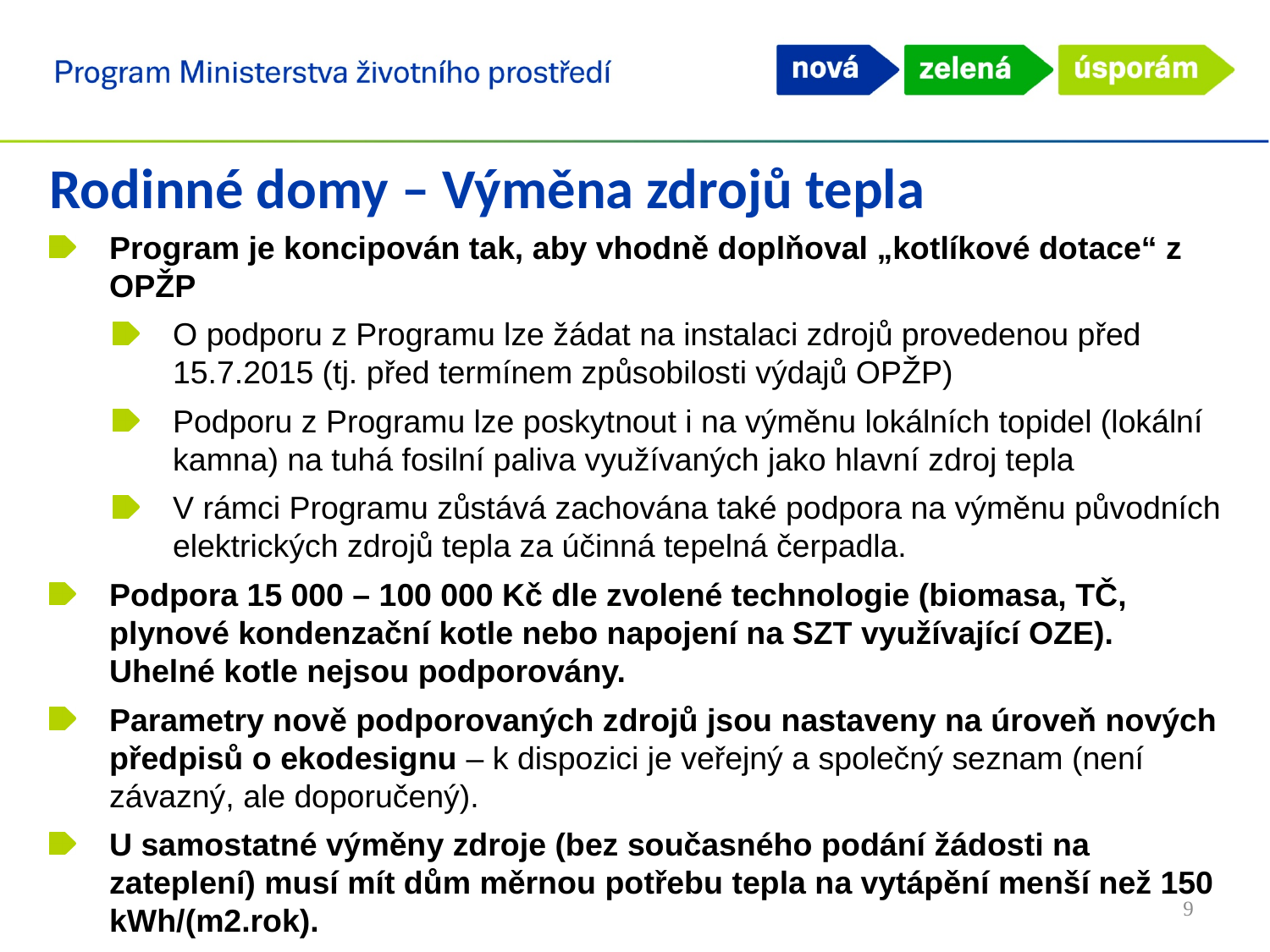

Rodinné domy – Výměna zdrojů tepla
Program je koncipován tak, aby vhodně doplňoval „kotlíkové dotace“ z OPŽP
O podporu z Programu lze žádat na instalaci zdrojů provedenou před 15.7.2015 (tj. před termínem způsobilosti výdajů OPŽP)
Podporu z Programu lze poskytnout i na výměnu lokálních topidel (lokální kamna) na tuhá fosilní paliva využívaných jako hlavní zdroj tepla
V rámci Programu zůstává zachována také podpora na výměnu původních elektrických zdrojů tepla za účinná tepelná čerpadla.
Podpora 15 000 – 100 000 Kč dle zvolené technologie (biomasa, TČ, plynové kondenzační kotle nebo napojení na SZT využívající OZE). Uhelné kotle nejsou podporovány.
Parametry nově podporovaných zdrojů jsou nastaveny na úroveň nových předpisů o ekodesignu – k dispozici je veřejný a společný seznam (není závazný, ale doporučený).
U samostatné výměny zdroje (bez současného podání žádosti na zateplení) musí mít dům měrnou potřebu tepla na vytápění menší než 150 kWh/(m2.rok).
9